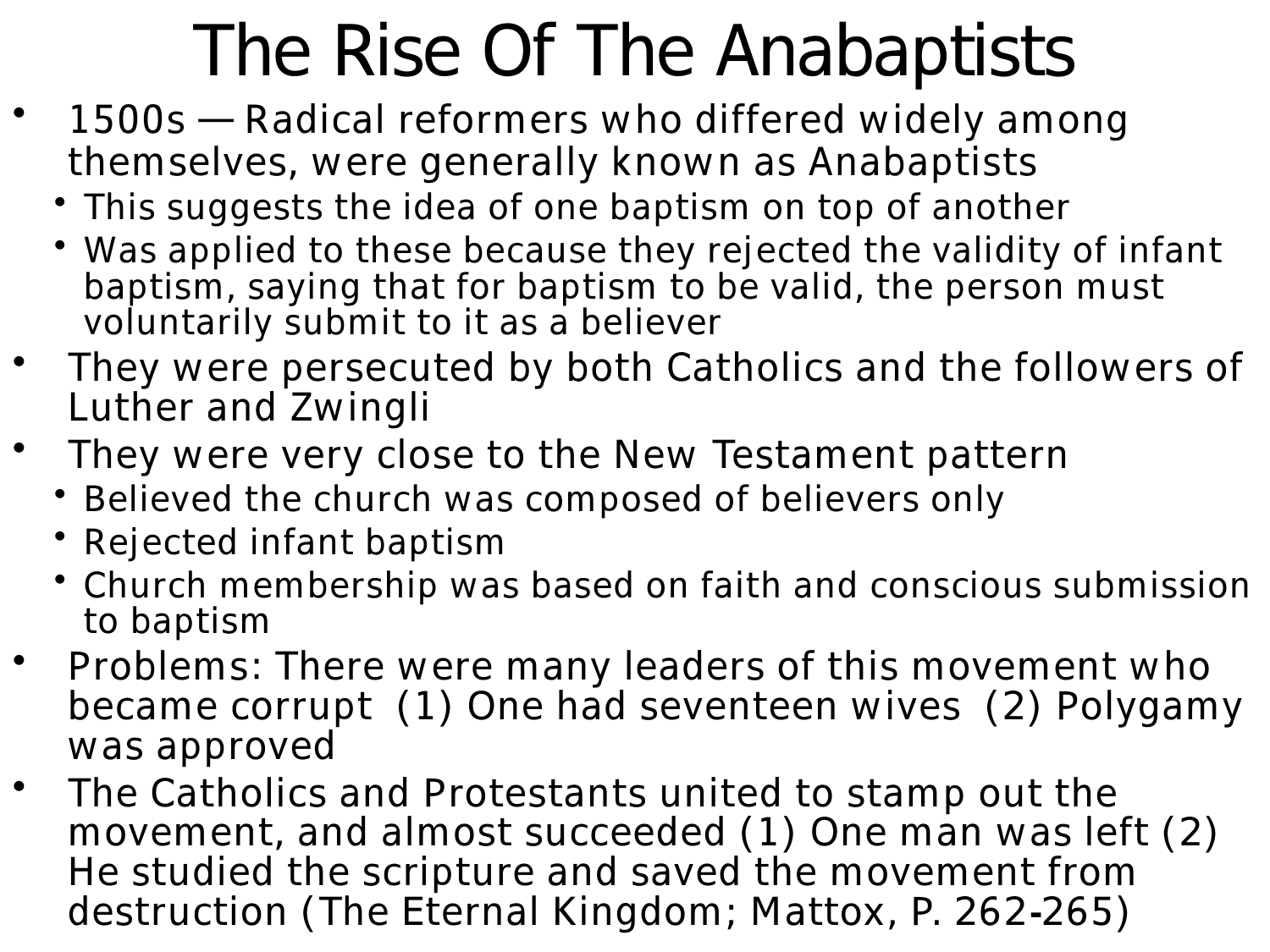

# The Rise Of The Anabaptists
1500s — Radical reformers who differed widely among themselves, were generally known as Anabaptists
This suggests the idea of one baptism on top of another
Was applied to these because they rejected the validity of infant baptism, saying that for baptism to be valid, the person must voluntarily submit to it as a believer
They were persecuted by both Catholics and the followers of Luther and Zwingli
They were very close to the New Testament pattern
Believed the church was composed of believers only
Rejected infant baptism
Church membership was based on faith and conscious submission to baptism
Problems: There were many leaders of this movement who  became corrupt  (1) One had seventeen wives  (2) Polygamy was approved
The Catholics and Protestants united to stamp out the movement, and almost succeeded (1) One man was left (2) He studied the scripture and saved the movement from destruction (The Eternal Kingdom; Mattox, P. 262‑265)